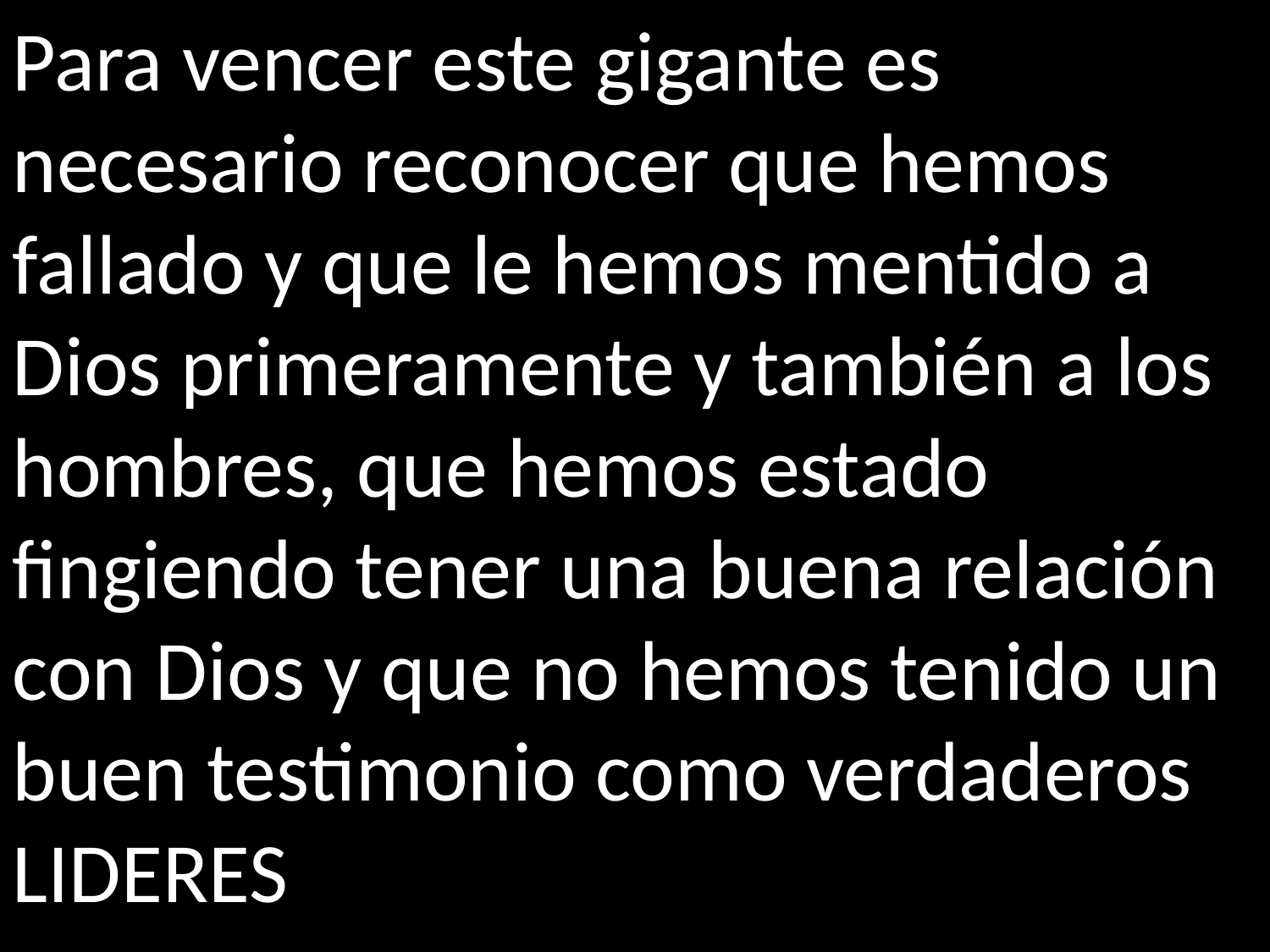

Para vencer este gigante es necesario reconocer que hemos fallado y que le hemos mentido a Dios primeramente y también a los hombres, que hemos estado fingiendo tener una buena relación con Dios y que no hemos tenido un buen testimonio como verdaderos LIDERES